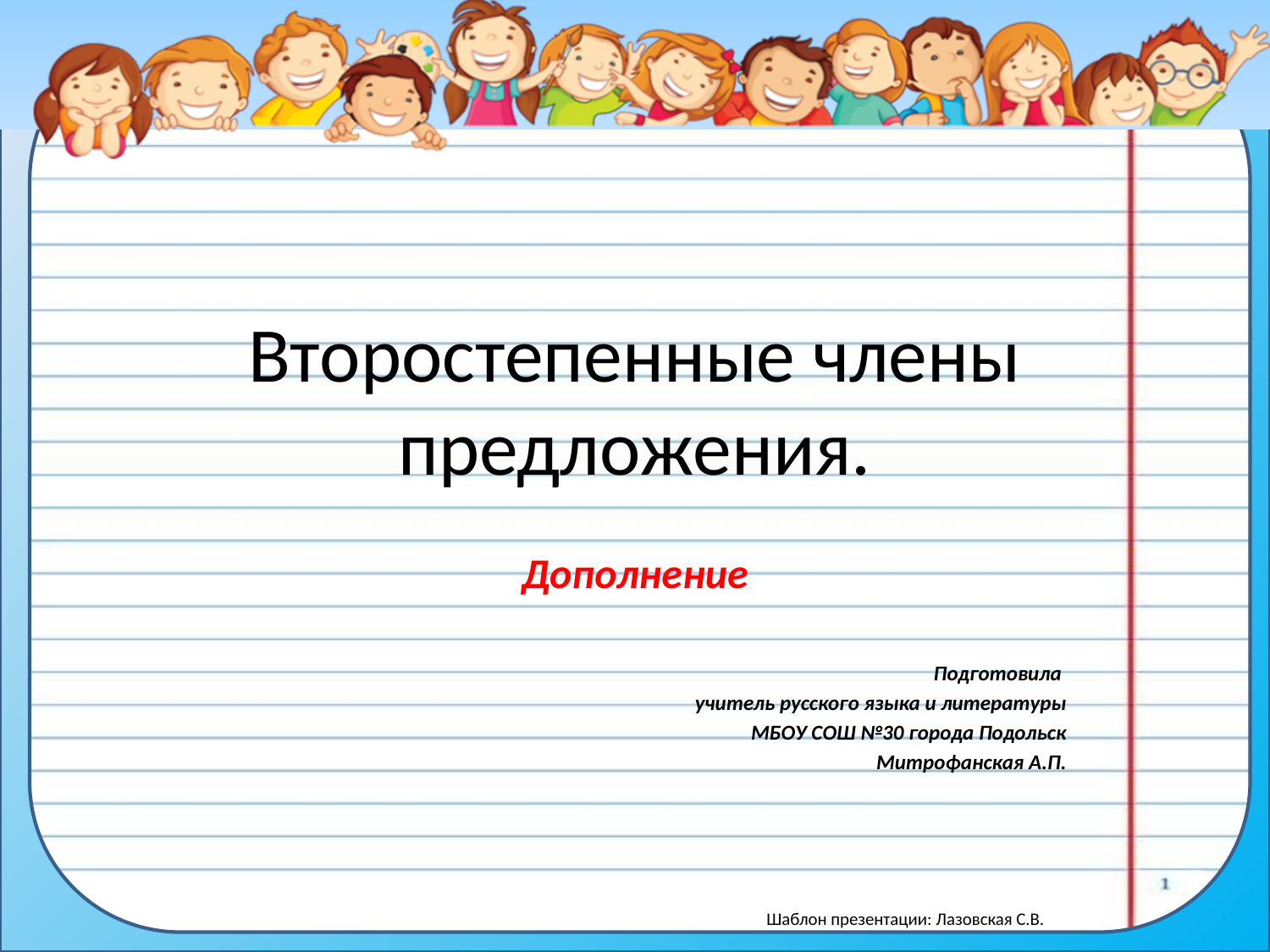

# Второстепенные члены предложения.
Дополнение

                                                                                                        Подготовила
 учитель русского языка и литературы
 МБОУ СОШ №30 города Подольск
 Митрофанская А.П.